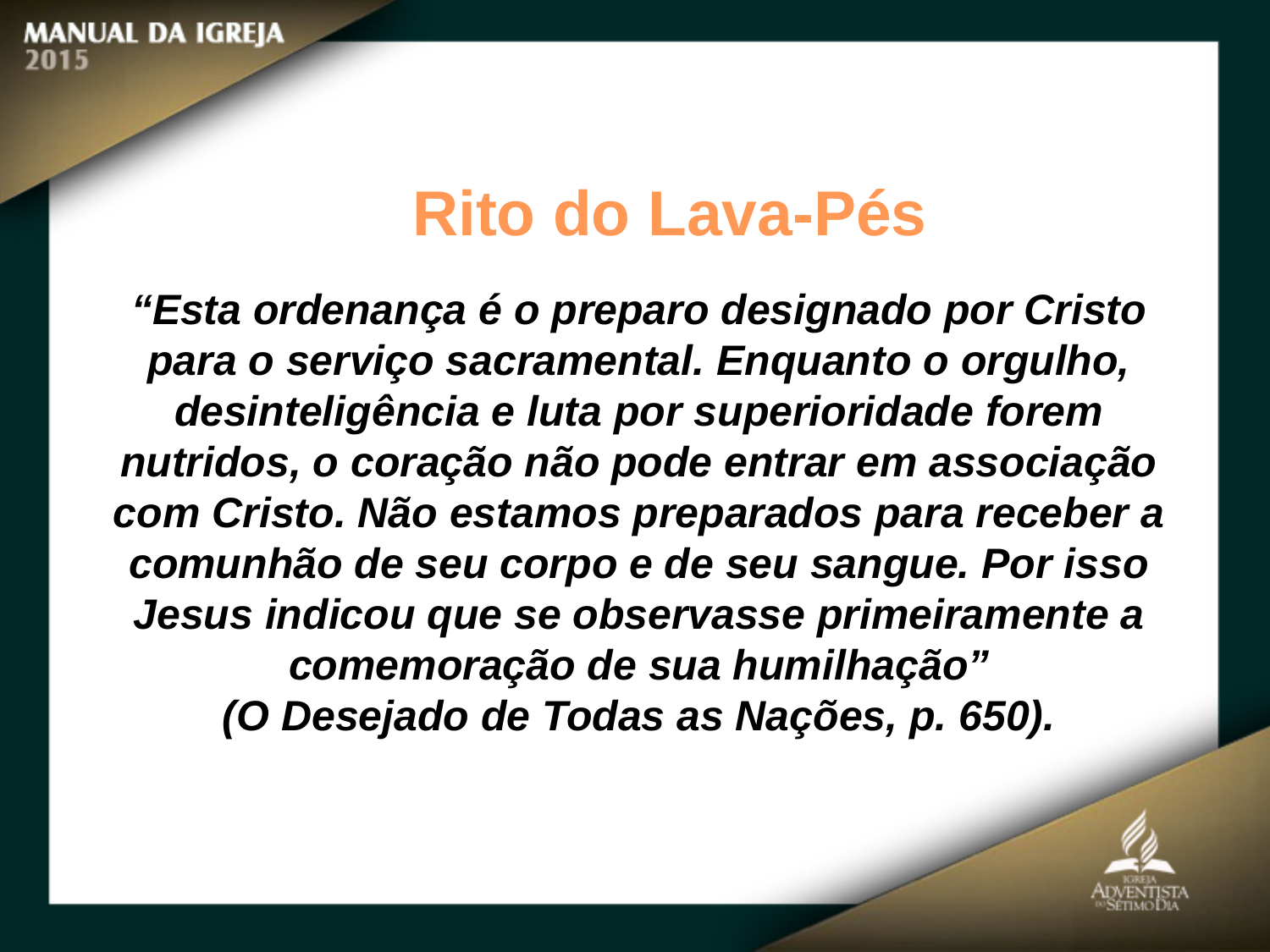

Rito do Lava-Pés
“Esta ordenança é o preparo designado por Cristo para o serviço sacramental. Enquanto o orgulho, desinteligência e luta por superioridade forem nutridos, o coração não pode entrar em associação com Cristo. Não estamos preparados para receber a comunhão de seu corpo e de seu sangue. Por isso Jesus indicou que se observasse primeiramente a comemoração de sua humilhação”
(O Desejado de Todas as Nações, p. 650).